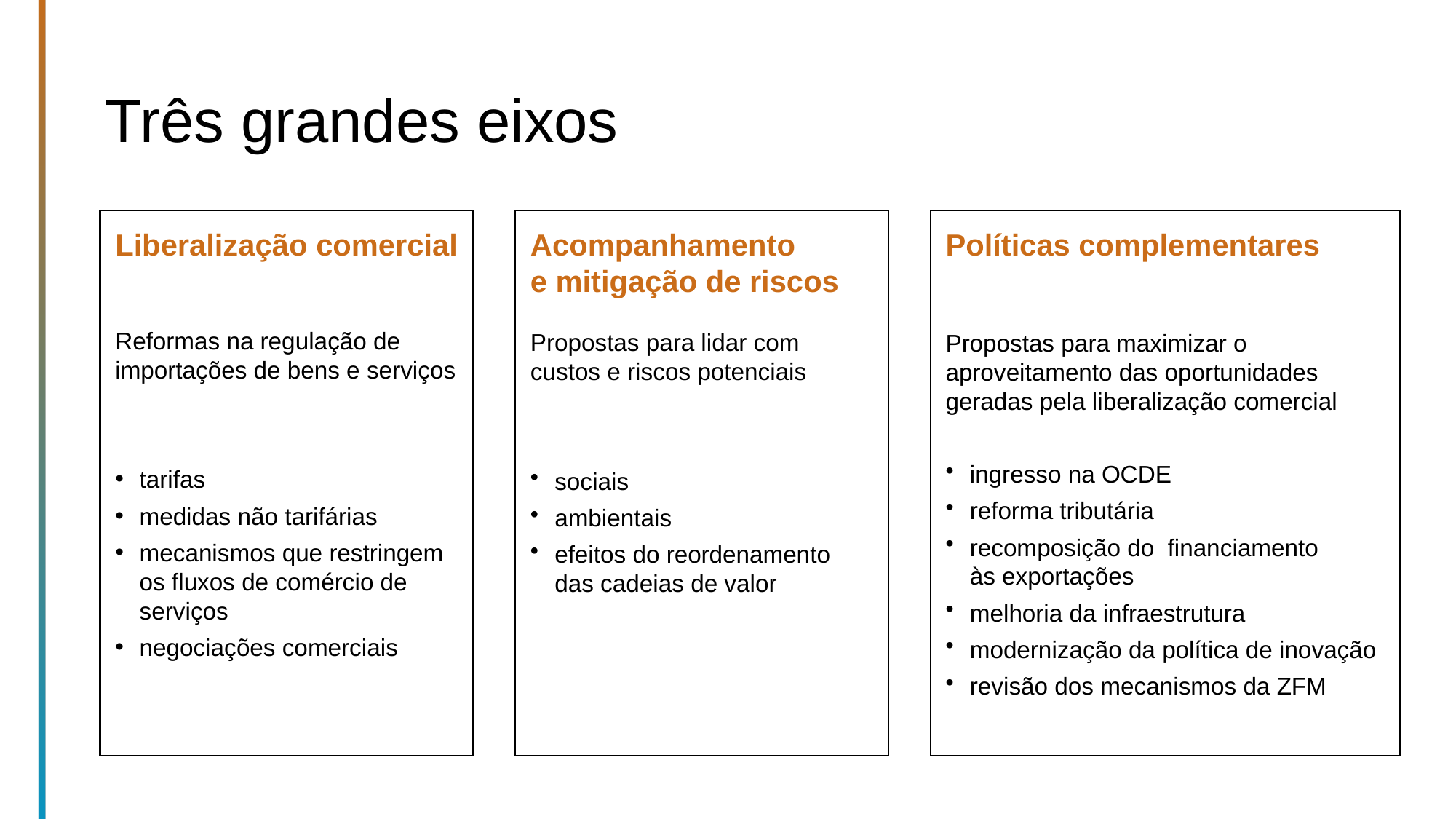

# Três grandes eixos
Liberalização comercial

Reformas na regulação de  importações de bens e serviços

tarifas
medidas não tarifárias
mecanismos que restringem os fluxos de comércio de serviços
negociações comerciais
Acompanhamento
e mitigação de riscos

Propostas para lidar com custos e riscos potenciais

sociais
ambientais
efeitos do reordenamento das cadeias de valor
Políticas complementares

Propostas para maximizar o aproveitamento das oportunidades geradas pela liberalização comercial

ingresso na OCDE
reforma tributária
recomposição do  financiamento
às exportações
melhoria da infraestrutura
modernização da política de inovação
revisão dos mecanismos da ZFM